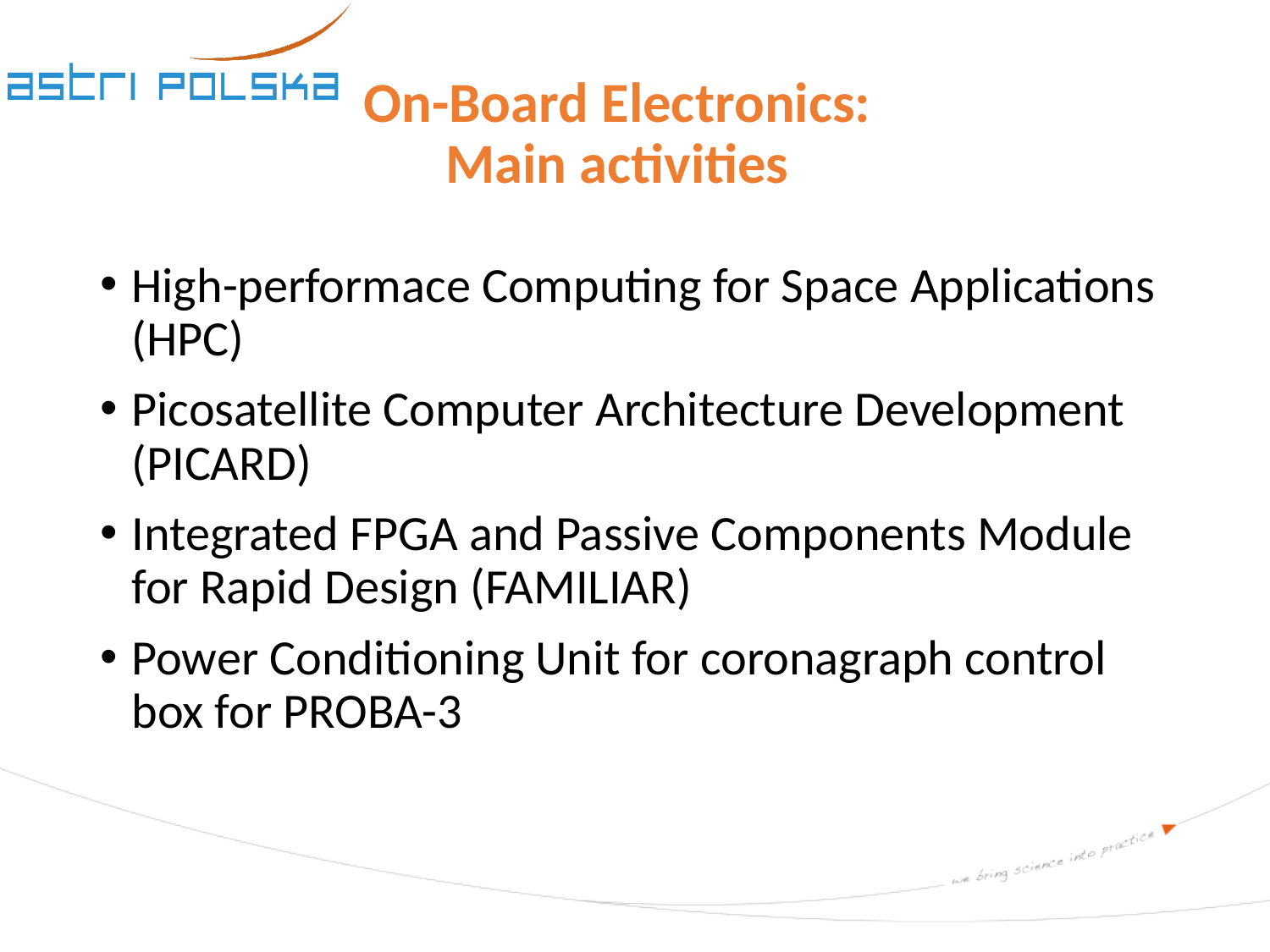

# On-Board Electronics: Main activities
High-performace Computing for Space Applications (HPC)
Picosatellite Computer Architecture Development (PICARD)
Integrated FPGA and Passive Components Module for Rapid Design (FAMILIAR)
Power Conditioning Unit for coronagraph control box for PROBA-3